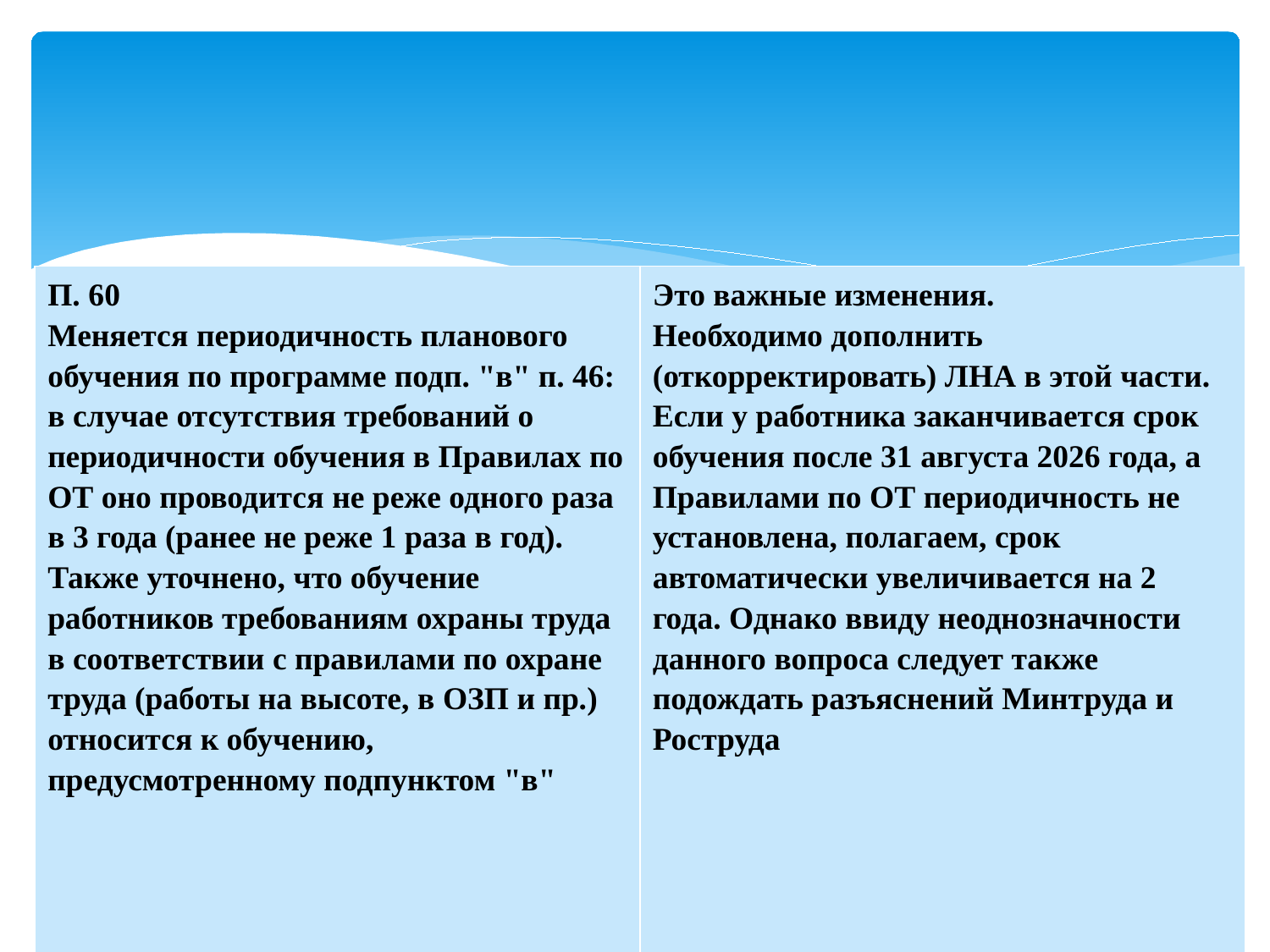

| П. 60 Меняется периодичность планового обучения по программе подп. "в" п. 46: в случае отсутствия требований о периодичности обучения в Правилах по ОТ оно проводится не реже одного раза в 3 года (ранее не реже 1 раза в год). Также уточнено, что обучение работников требованиям охраны труда в соответствии с правилами по охране труда (работы на высоте, в ОЗП и пр.) относится к обучению, предусмотренному подпунктом "в" | Это важные изменения. Необходимо дополнить (откорректировать) ЛНА в этой части. Если у работника заканчивается срок обучения после 31 августа 2026 года, а Правилами по ОТ периодичность не установлена, полагаем, срок автоматически увеличивается на 2 года. Однако ввиду неоднозначности данного вопроса следует также подождать разъяснений Минтруда и Роструда |
| --- | --- |